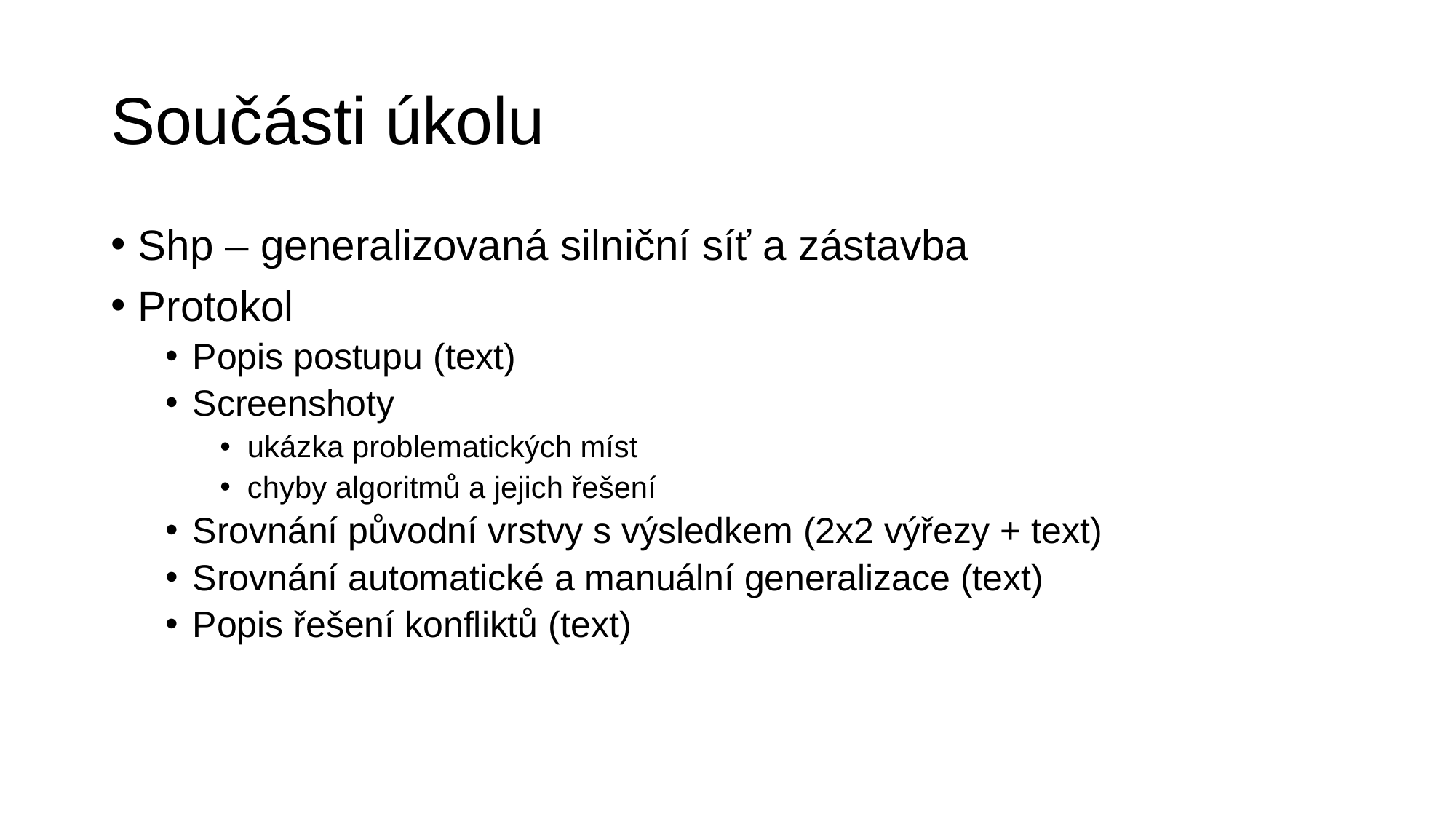

# Součásti úkolu
Shp – generalizovaná silniční síť a zástavba
Protokol
Popis postupu (text)
Screenshoty
ukázka problematických míst
chyby algoritmů a jejich řešení
Srovnání původní vrstvy s výsledkem (2x2 výřezy + text)
Srovnání automatické a manuální generalizace (text)
Popis řešení konfliktů (text)